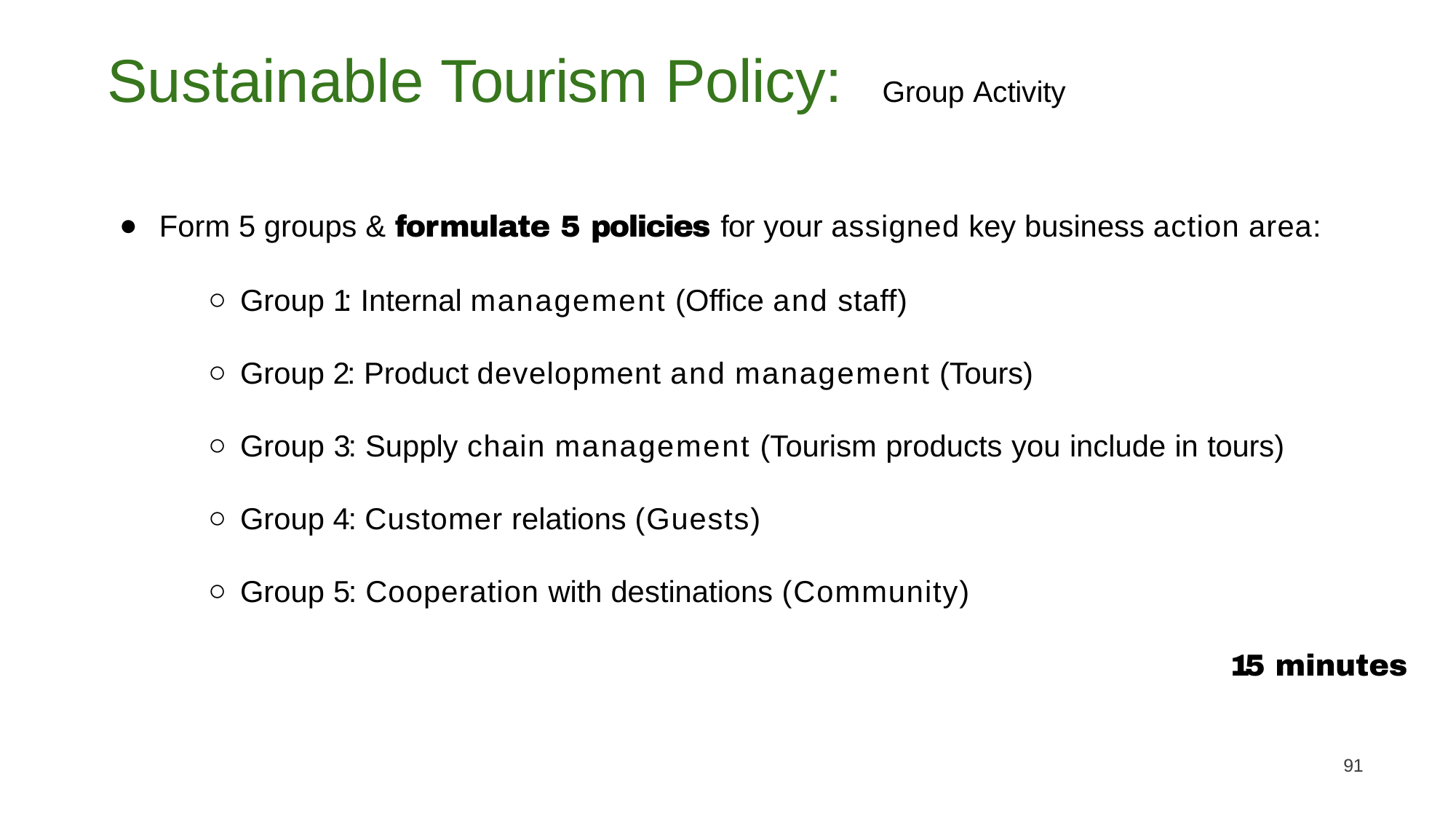

# Sustainable Tourism Policy:
Group Activity
Form 5 groups & formulate 5 policies for your assigned key business action area:
Group 1: Internal management (Office and staff)
Group 2: Product development and management (Tours)
Group 3: Supply chain management (Tourism products you include in tours)
Group 4: Customer relations (Guests)
Group 5: Cooperation with destinations (Community)
15 minutes
91